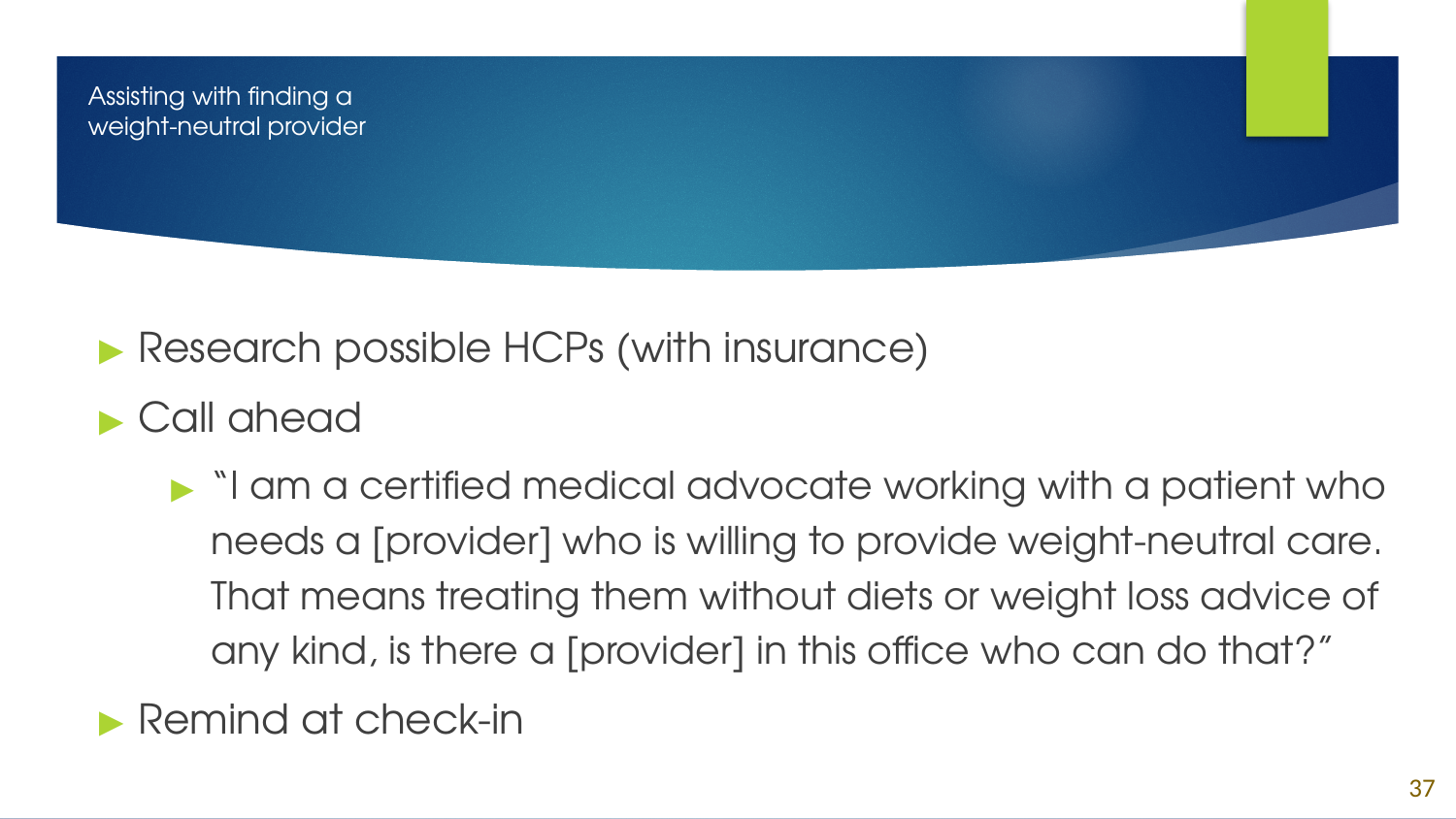

# Assisting with finding a weight-neutral provider

Research possible HCPs (with insurance)
Call ahead
“I am a certified medical advocate working with a patient who needs a [provider] who is willing to provide weight-neutral care. That means treating them without diets or weight loss advice of any kind, is there a [provider] in this office who can do that?”
Remind at check-in

37